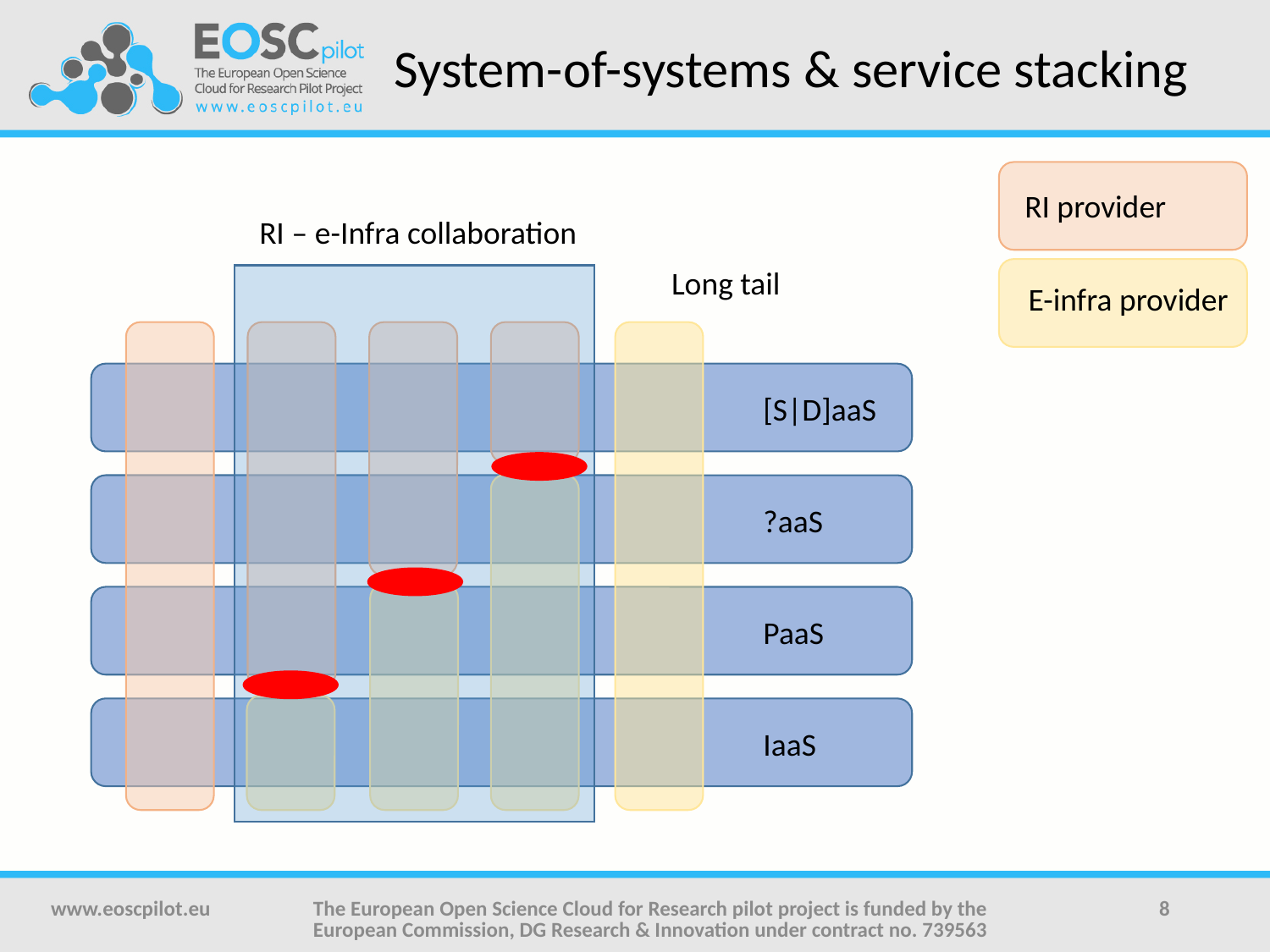

# System-of-systems & service stacking

RI provider
RI – e-Infra collaboration
Long tail

E-infra provider

[S|D]aaS

?aaS

PaaS

IaaS
www.eoscpilot.eu
The European Open Science Cloud for Research pilot project is funded by the European Commission, DG Research & Innovation under contract no. 739563
8